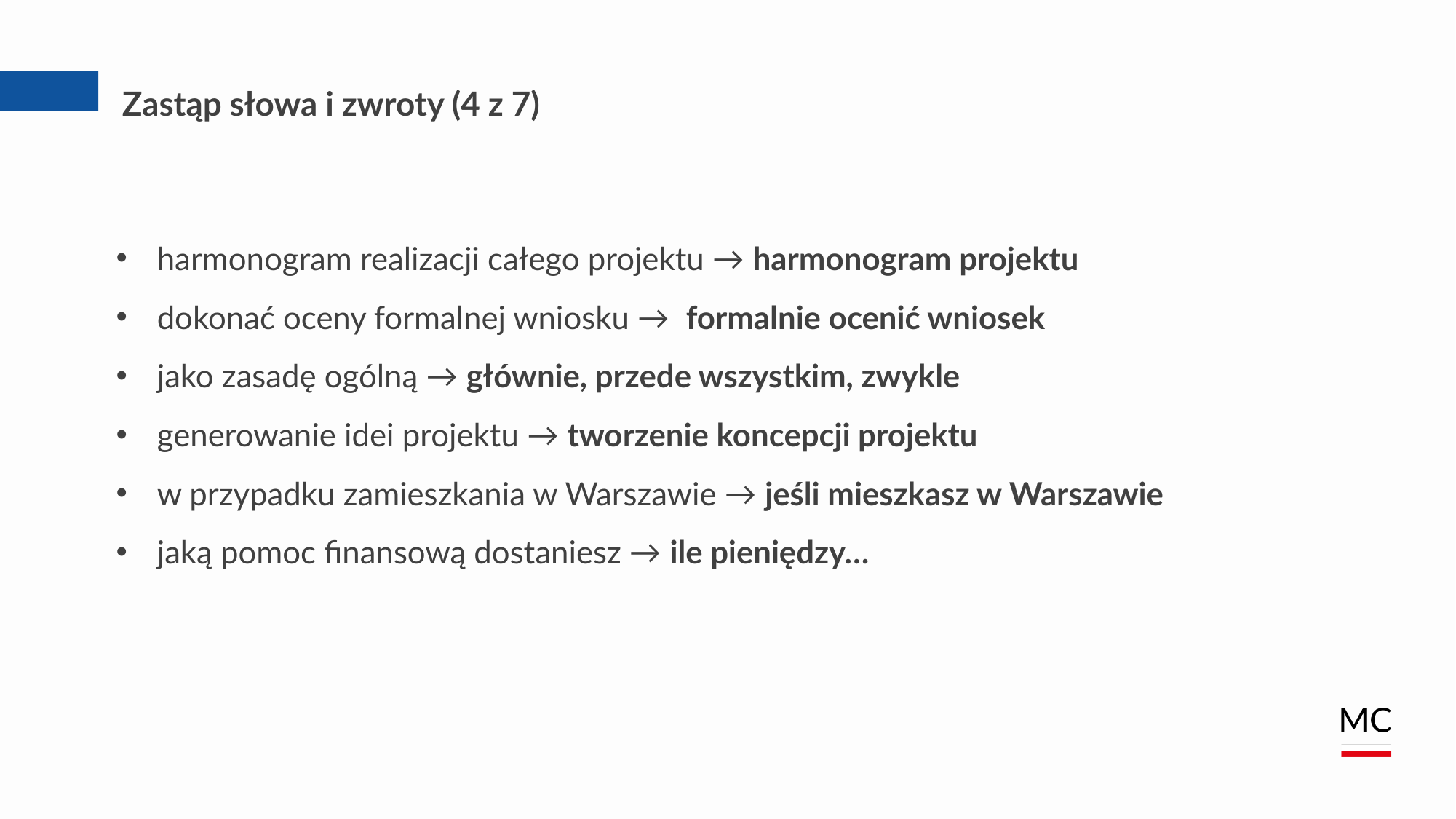

# Zastąp słowa i zwroty (4 z 7)
harmonogram realizacji całego projektu → harmonogram projektu
dokonać oceny formalnej wniosku →  formalnie ocenić wniosek
jako zasadę ogólną → głównie, przede wszystkim, zwykle
generowanie idei projektu → tworzenie koncepcji projektu
w przypadku zamieszkania w Warszawie → jeśli mieszkasz w Warszawie
jaką pomoc finansową dostaniesz → ile pieniędzy…